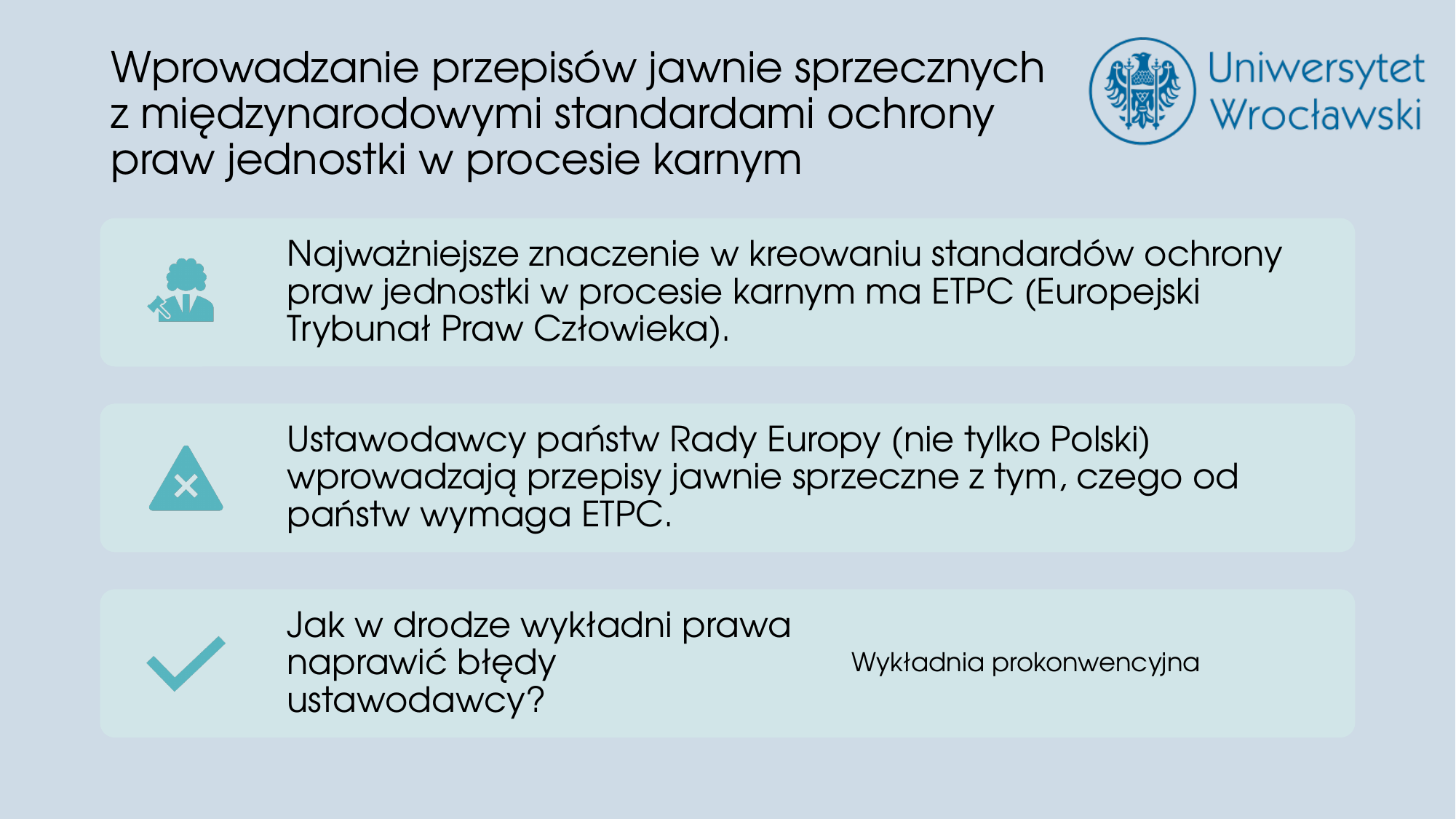

# Wprowadzanie przepisów jawnie sprzecznych z międzynarodowymi standardami ochrony praw jednostki w procesie karnym
Najważniejsze znaczenie w kreowaniu standardów ochrony praw jednostki w procesie karnym ma ETPC (Europejski Trybunał Praw Człowieka).
Ustawodawcy państw Rady Europy (nie tylko Polski) wprowadzają przepisy jawnie sprzeczne z tym, czego od państw wymaga ETPC.
Jak w drodze wykładni prawa naprawić błędy ustawodawcy?
Wykładnia prokonwencyjna